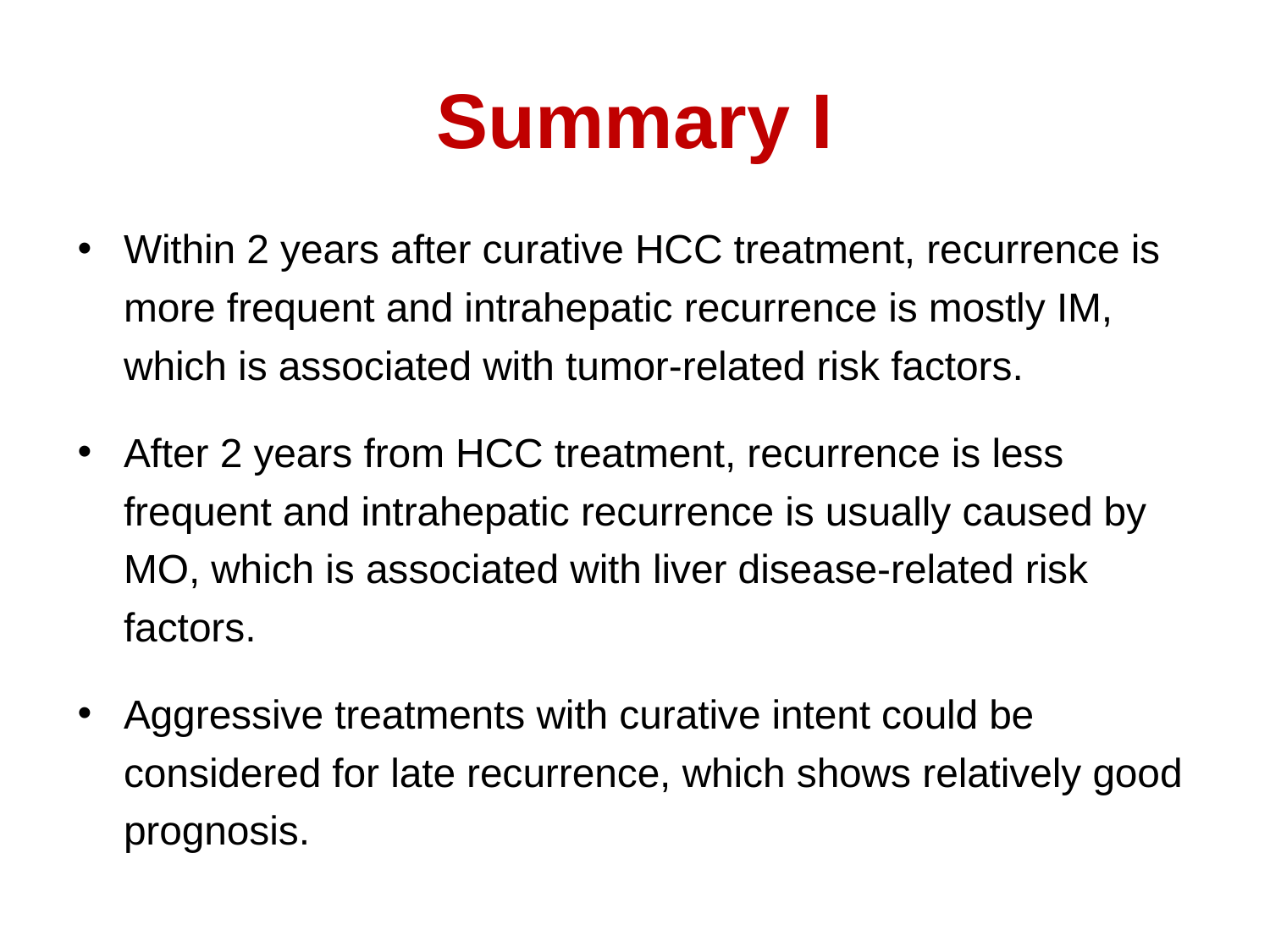

# Summary I
Within 2 years after curative HCC treatment, recurrence is more frequent and intrahepatic recurrence is mostly IM, which is associated with tumor-related risk factors.

After 2 years from HCC treatment, recurrence is less frequent and intrahepatic recurrence is usually caused by MO, which is associated with liver disease-related risk factors.

Aggressive treatments with curative intent could be considered for late recurrence, which shows relatively good prognosis.